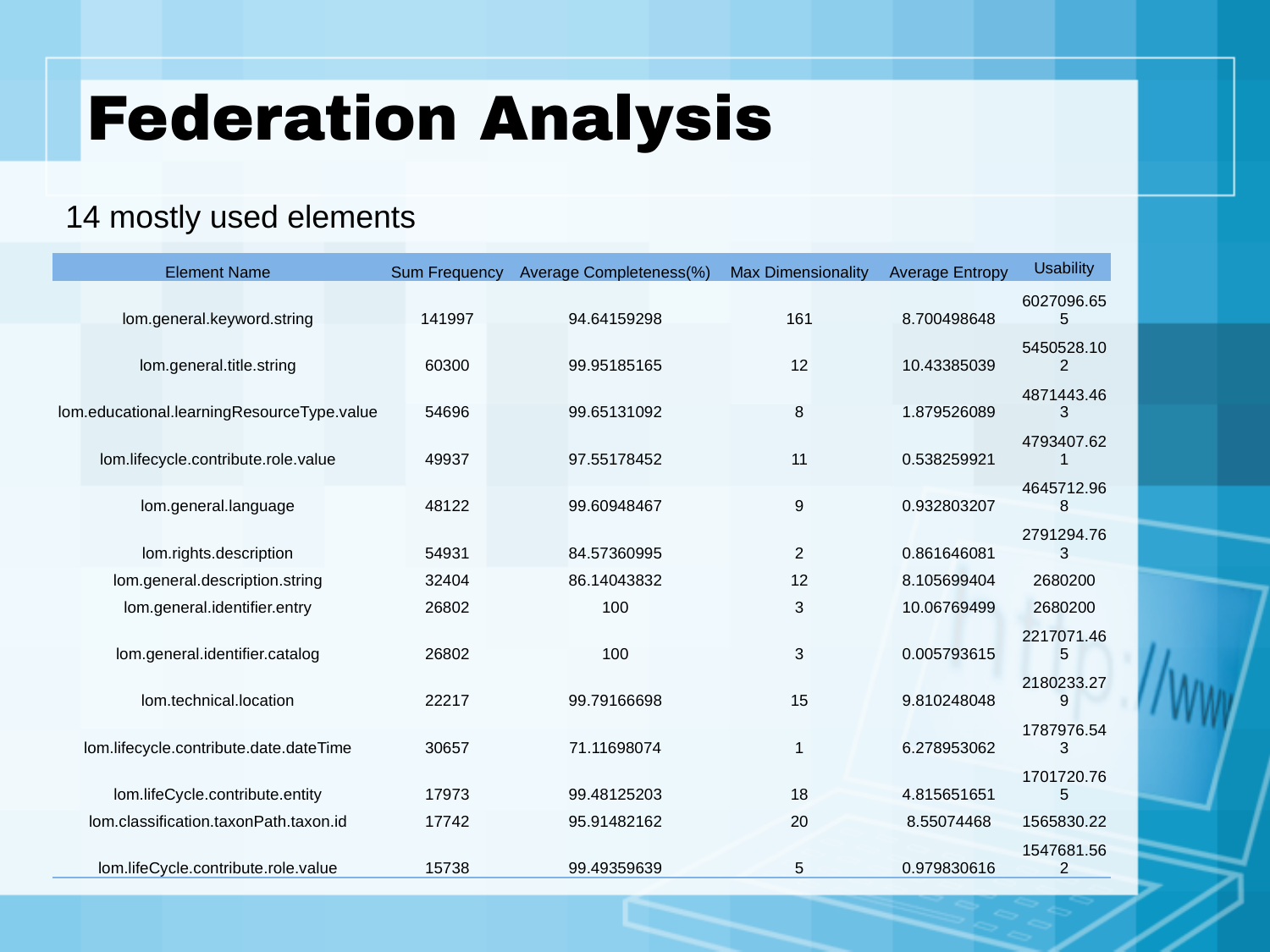

# Federation Analysis
14 mostly used elements
| Element Name | Sum Frequency | Average Completeness(%) | Max Dimensionality | Average Entropy | Usability |
| --- | --- | --- | --- | --- | --- |
| lom.general.keyword.string | 141997 | 94.64159298 | 161 | 8.700498648 | 6027096.655 |
| lom.general.title.string | 60300 | 99.95185165 | 12 | 10.43385039 | 5450528.102 |
| lom.educational.learningResourceType.value | 54696 | 99.65131092 | 8 | 1.879526089 | 4871443.463 |
| lom.lifecycle.contribute.role.value | 49937 | 97.55178452 | 11 | 0.538259921 | 4793407.621 |
| lom.general.language | 48122 | 99.60948467 | 9 | 0.932803207 | 4645712.968 |
| lom.rights.description | 54931 | 84.57360995 | 2 | 0.861646081 | 2791294.763 |
| lom.general.description.string | 32404 | 86.14043832 | 12 | 8.105699404 | 2680200 |
| lom.general.identifier.entry | 26802 | 100 | 3 | 10.06769499 | 2680200 |
| lom.general.identifier.catalog | 26802 | 100 | 3 | 0.005793615 | 2217071.465 |
| lom.technical.location | 22217 | 99.79166698 | 15 | 9.810248048 | 2180233.279 |
| lom.lifecycle.contribute.date.dateTime | 30657 | 71.11698074 | 1 | 6.278953062 | 1787976.543 |
| lom.lifeCycle.contribute.entity | 17973 | 99.48125203 | 18 | 4.815651651 | 1701720.765 |
| lom.classification.taxonPath.taxon.id | 17742 | 95.91482162 | 20 | 8.55074468 | 1565830.22 |
| lom.lifeCycle.contribute.role.value | 15738 | 99.49359639 | 5 | 0.979830616 | 1547681.562 |